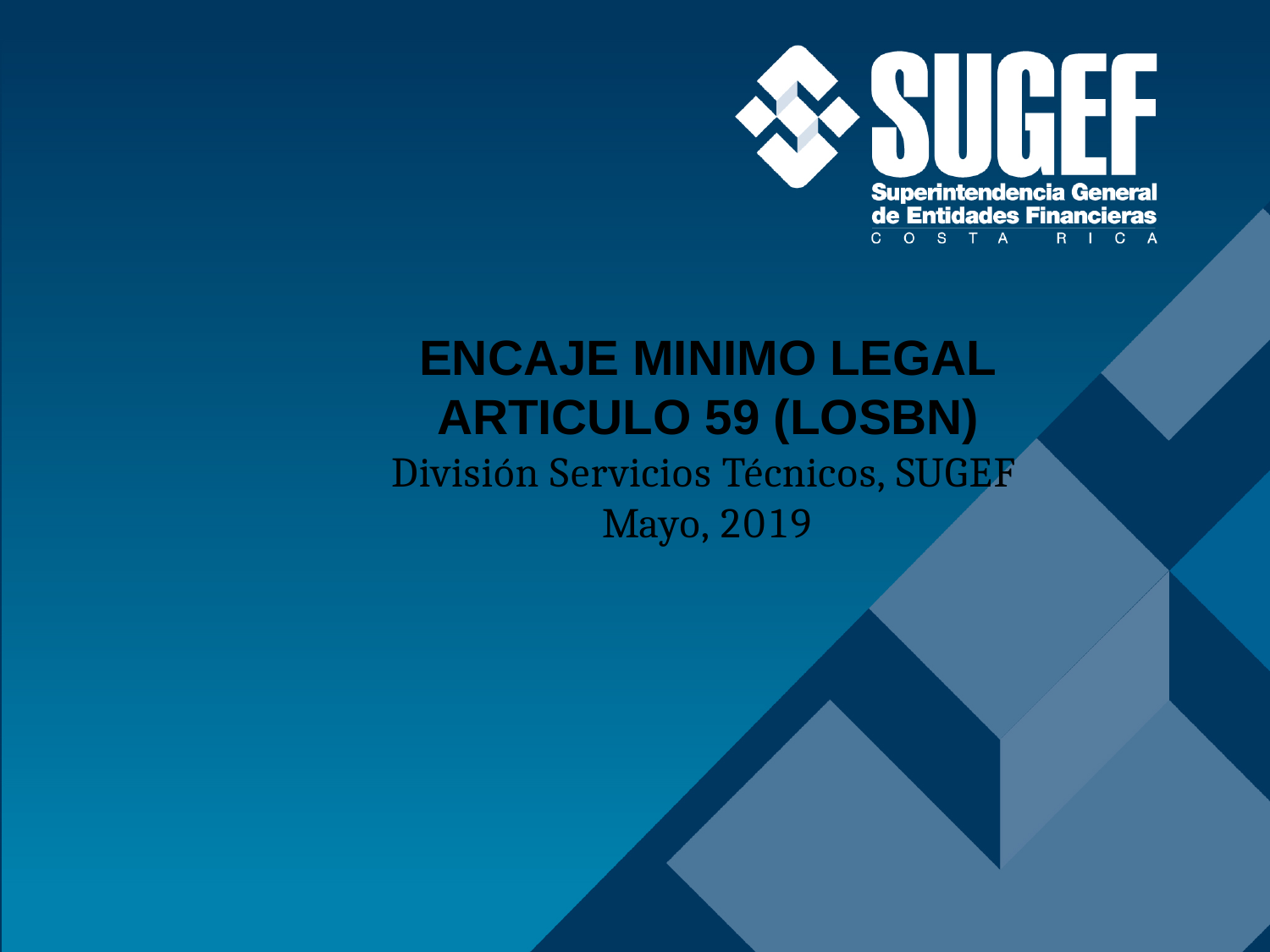

ENCAJE MINIMO LEGAL
ARTICULO 59 (LOSBN)
División Servicios Técnicos, SUGEF
Mayo, 2019